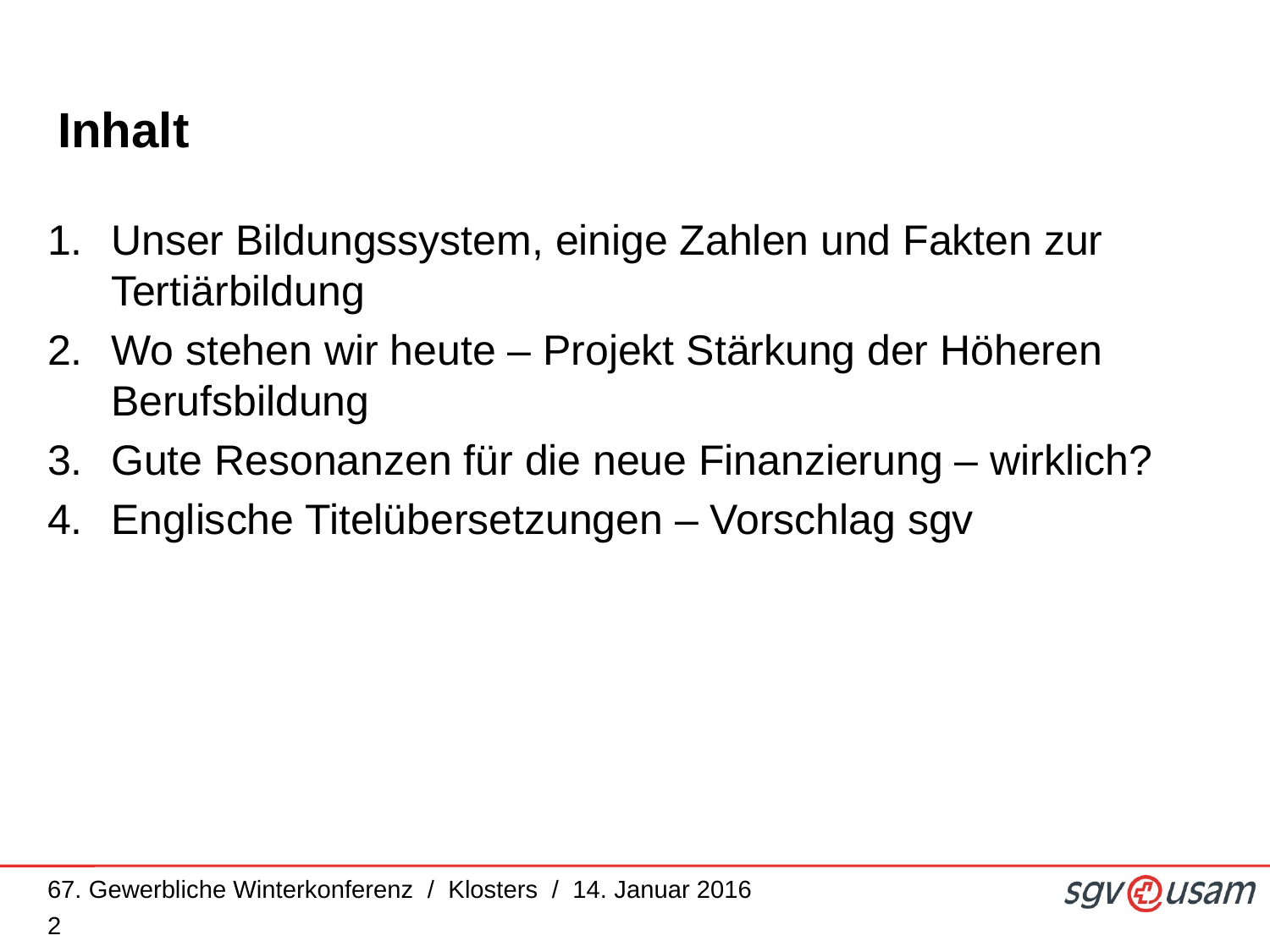

# Inhalt
Unser Bildungssystem, einige Zahlen und Fakten zur Tertiärbildung
Wo stehen wir heute – Projekt Stärkung der Höheren Berufsbildung
Gute Resonanzen für die neue Finanzierung – wirklich?
Englische Titelübersetzungen – Vorschlag sgv